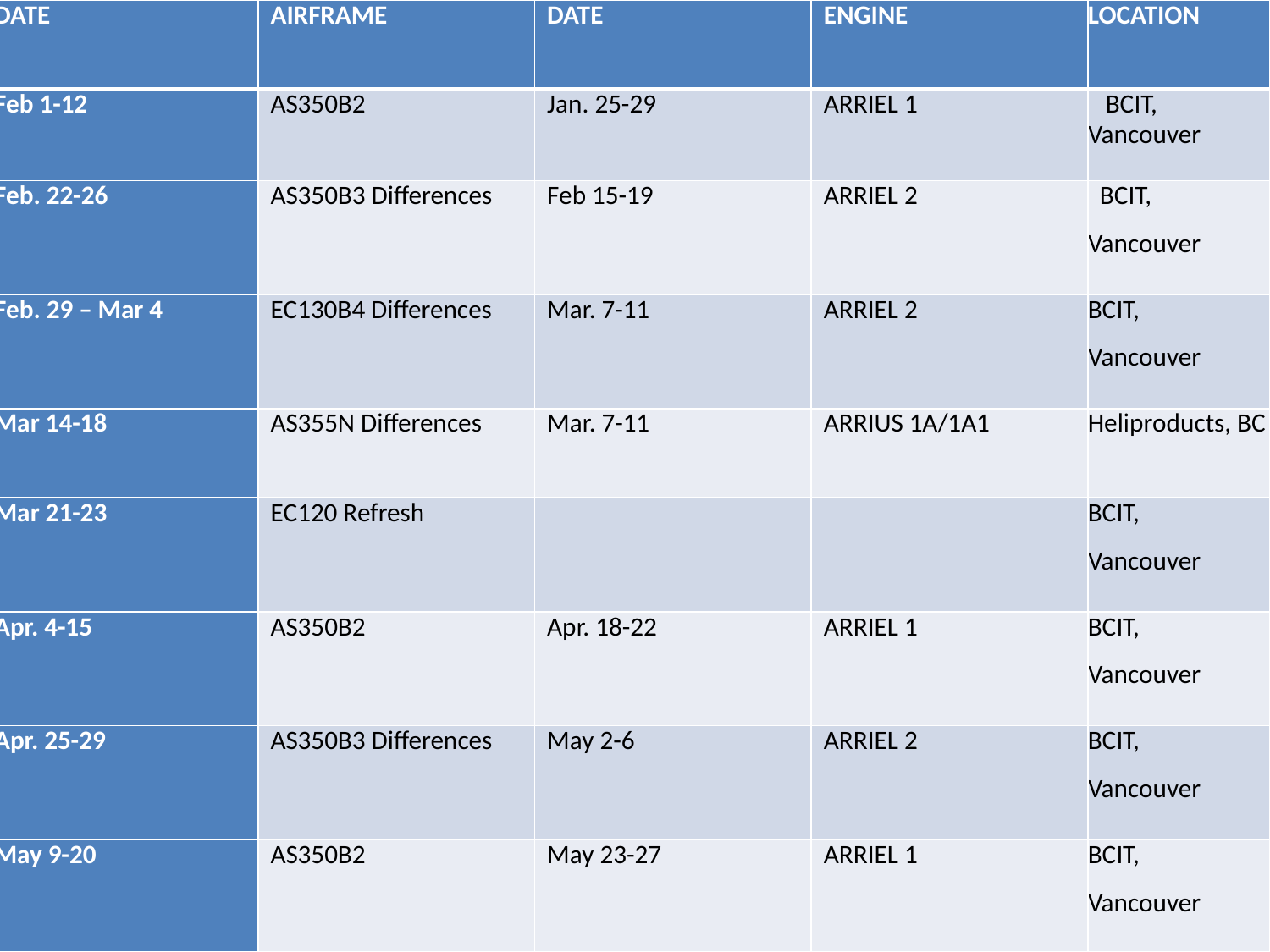

| DATE | AIRFRAME | DATE | ENGINE | LOCATION |
| --- | --- | --- | --- | --- |
| Feb 1-12 | AS350B2 | Jan. 25-29 | ARRIEL 1 | BCIT, Vancouver |
| Feb. 22-26 | AS350B3 Differences | Feb 15-19 | ARRIEL 2 | BCIT, Vancouver |
| Feb. 29 – Mar 4 | EC130B4 Differences | Mar. 7-11 | ARRIEL 2 | BCIT, Vancouver |
| Mar 14-18 | AS355N Differences | Mar. 7-11 | ARRIUS 1A/1A1 | Heliproducts, BC |
| Mar 21-23 | EC120 Refresh |  |  | BCIT, Vancouver |
| Apr. 4-15 | AS350B2 | Apr. 18-22 | ARRIEL 1 | BCIT, Vancouver |
| Apr. 25-29 | AS350B3 Differences | May 2-6 | ARRIEL 2 | BCIT, Vancouver |
| May 9-20 | AS350B2 | May 23-27 | ARRIEL 1 | BCIT, Vancouver |